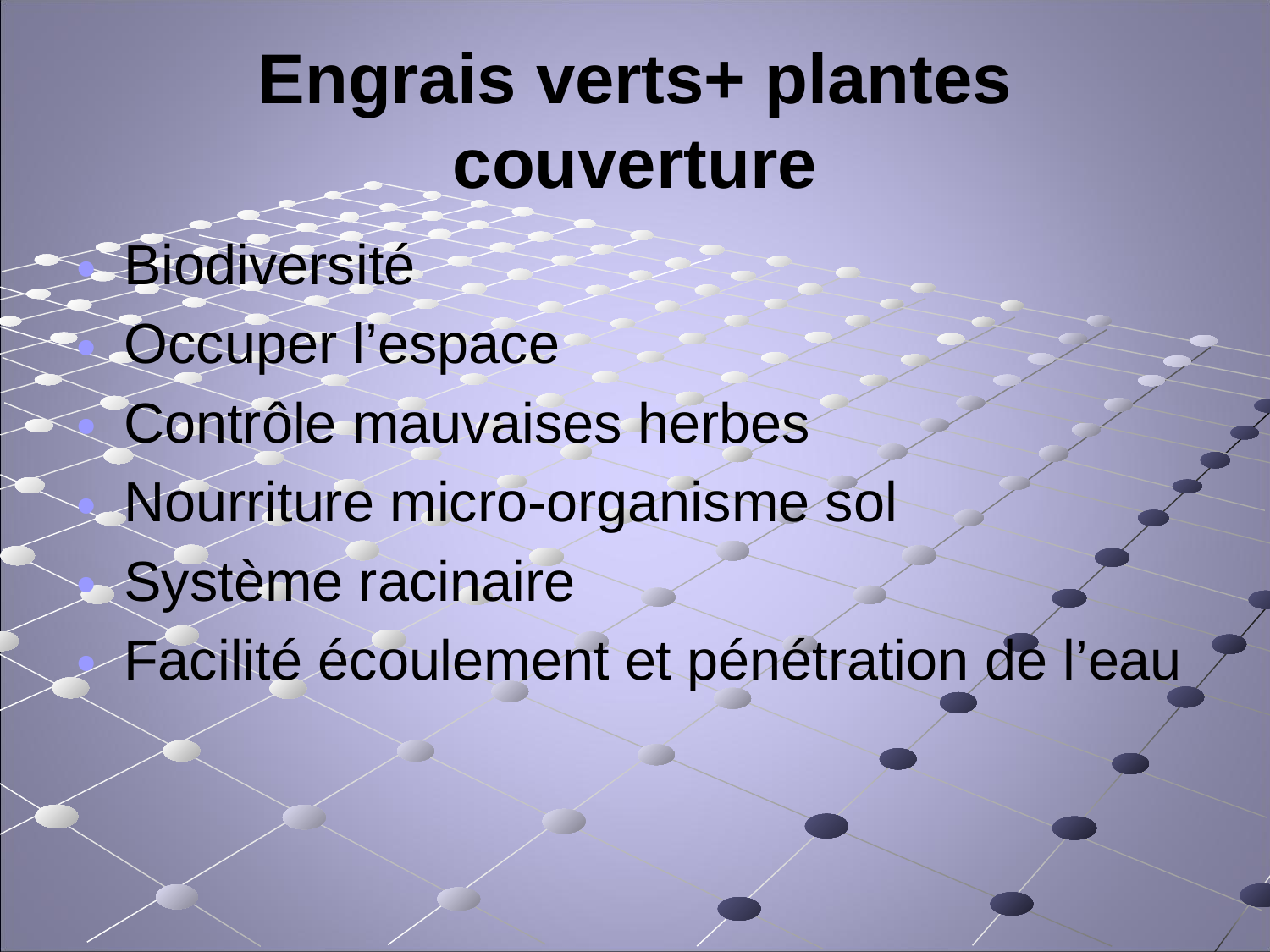

# Engrais verts+ plantes couverture
Biodiversité
Occuper l’espace
Contrôle mauvaises herbes
Nourriture micro-organisme sol
Système racinaire
Facilité écoulement et pénétration de l’eau